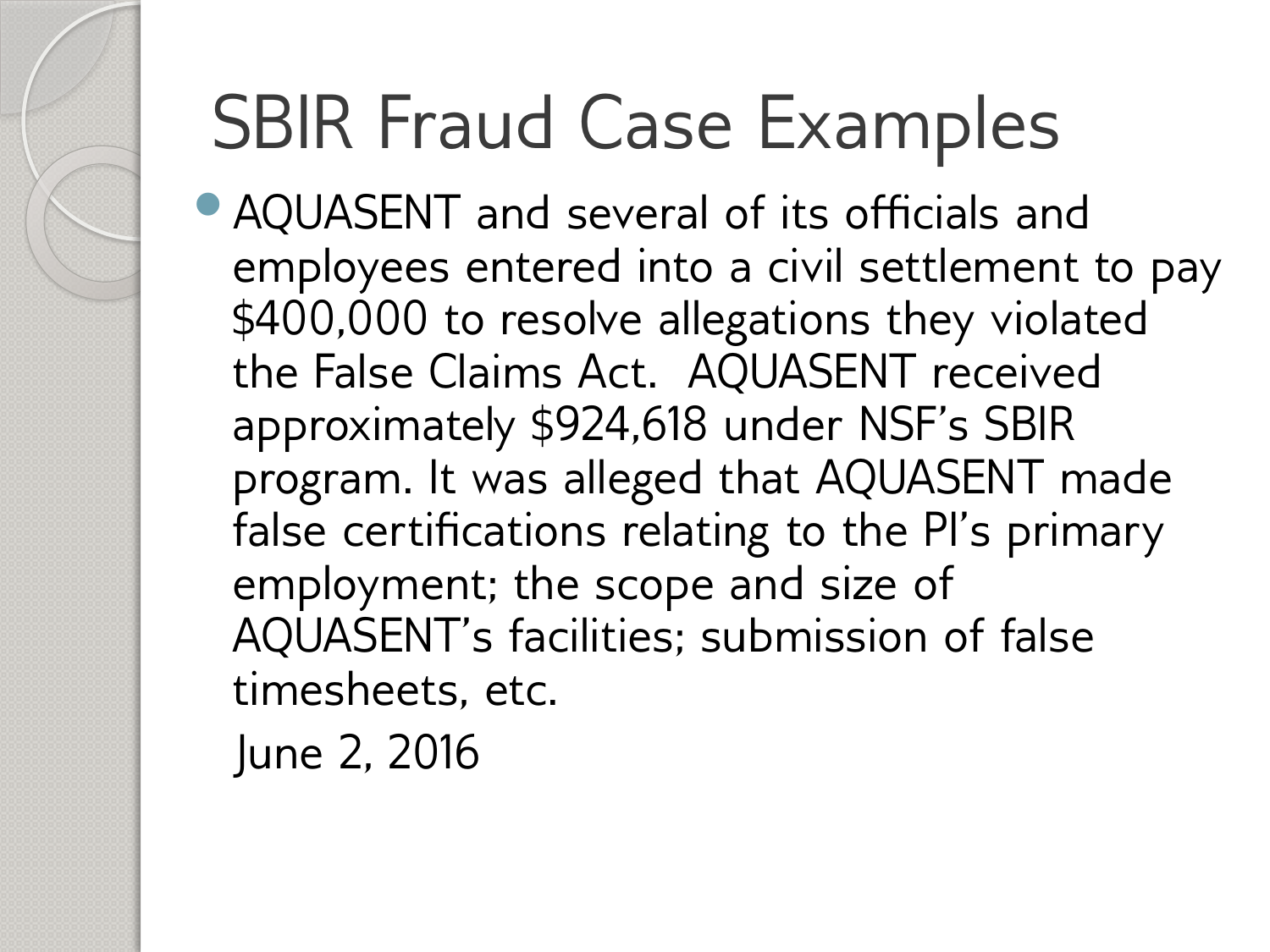

# SBIR Fraud Case Examples
AQUASENT and several of its officials and employees entered into a civil settlement to pay $400,000 to resolve allegations they violated the False Claims Act.  AQUASENT received approximately $924,618 under NSF’s SBIR program. It was alleged that AQUASENT made false certifications relating to the PI’s primary employment; the scope and size of AQUASENT’s facilities; submission of false timesheets, etc.
   June 2, 2016